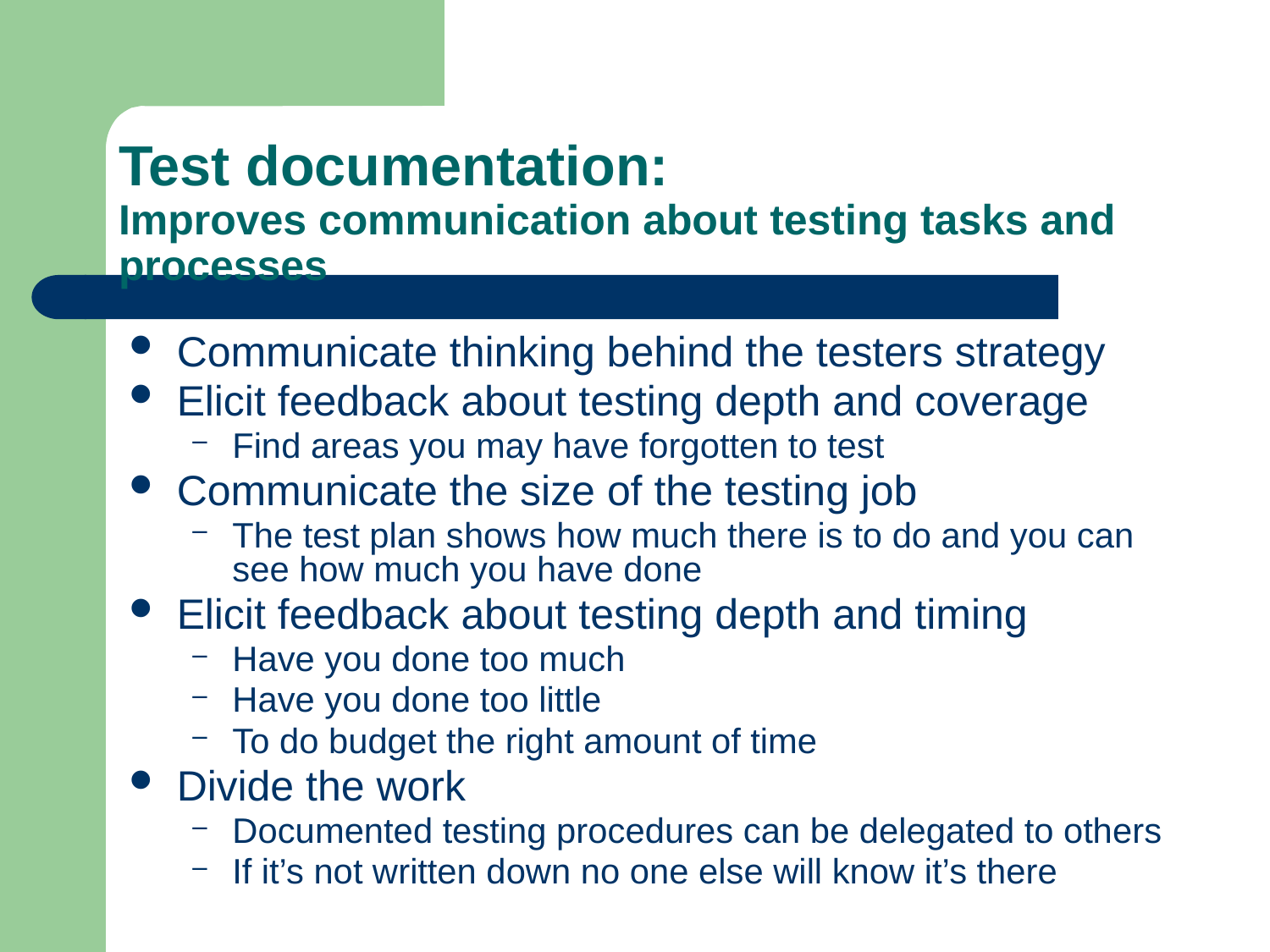

# Test documentation: Improves communication about testing tasks and processes
Communicate thinking behind the testers strategy
Elicit feedback about testing depth and coverage
Find areas you may have forgotten to test
Communicate the size of the testing job
The test plan shows how much there is to do and you can see how much you have done
Elicit feedback about testing depth and timing
Have you done too much
Have you done too little
To do budget the right amount of time
Divide the work
Documented testing procedures can be delegated to others
If it’s not written down no one else will know it’s there